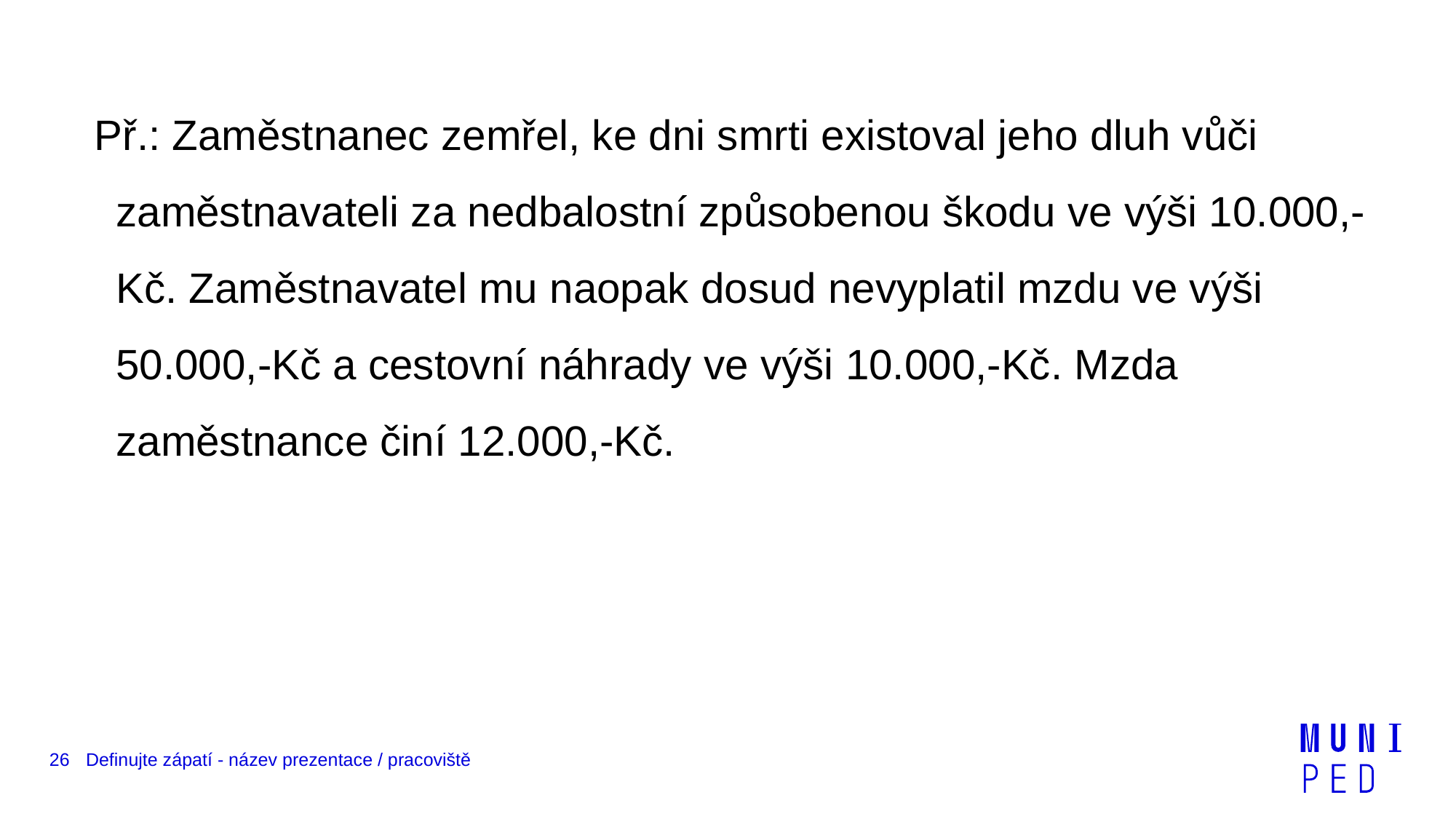

Př.: Zaměstnanec zemřel, ke dni smrti existoval jeho dluh vůči zaměstnavateli za nedbalostní způsobenou škodu ve výši 10.000,-Kč. Zaměstnavatel mu naopak dosud nevyplatil mzdu ve výši 50.000,-Kč a cestovní náhrady ve výši 10.000,-Kč. Mzda zaměstnance činí 12.000,-Kč.

26
Definujte zápatí - název prezentace / pracoviště